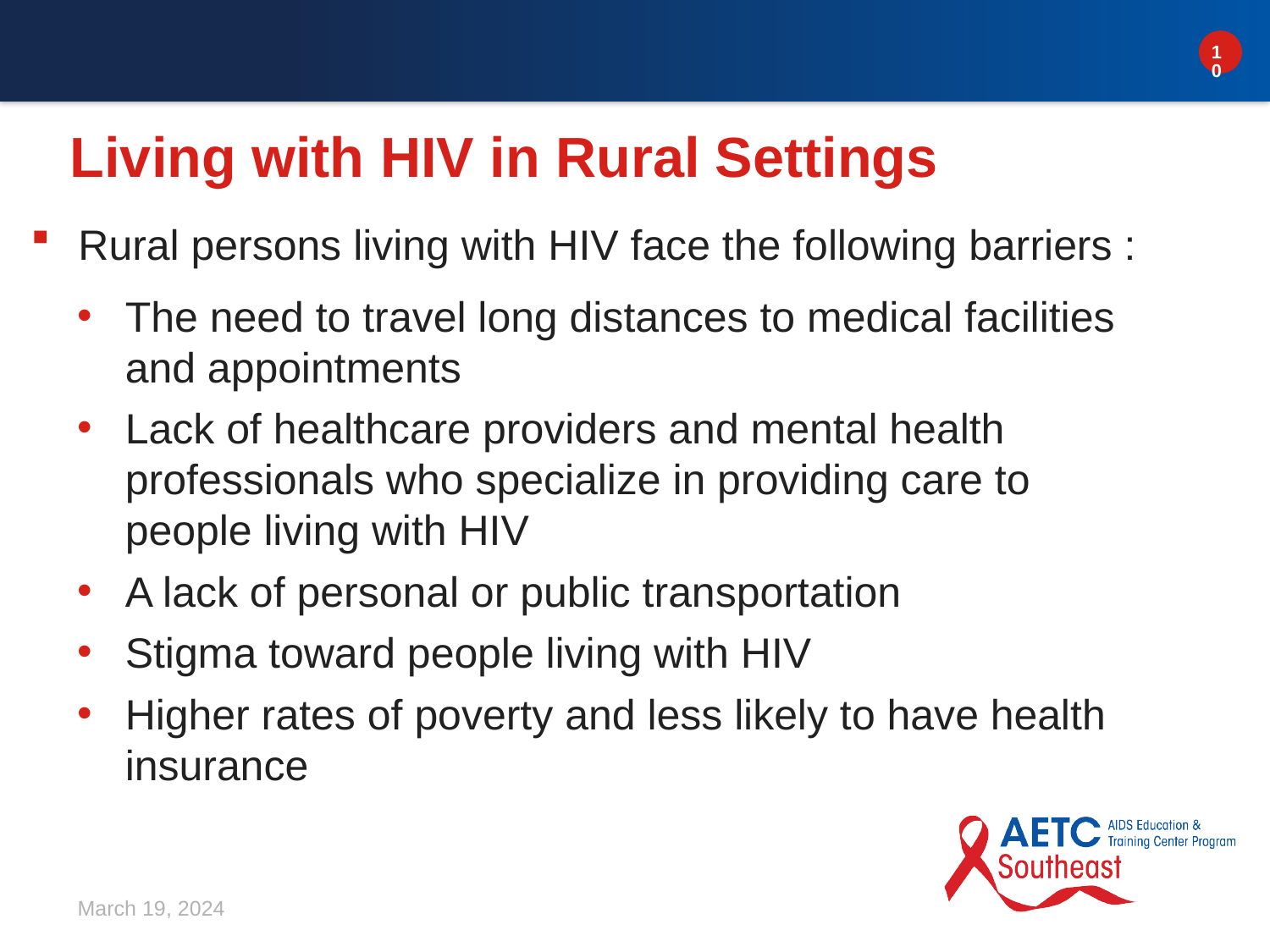

# Living with HIV in Rural Settings
Rural persons living with HIV face the following barriers :
The need to travel long distances to medical facilities and appointments
Lack of healthcare providers and mental health professionals who specialize in providing care to people living with HIV
A lack of personal or public transportation
Stigma toward people living with HIV
Higher rates of poverty and less likely to have health insurance

March 19, 2024